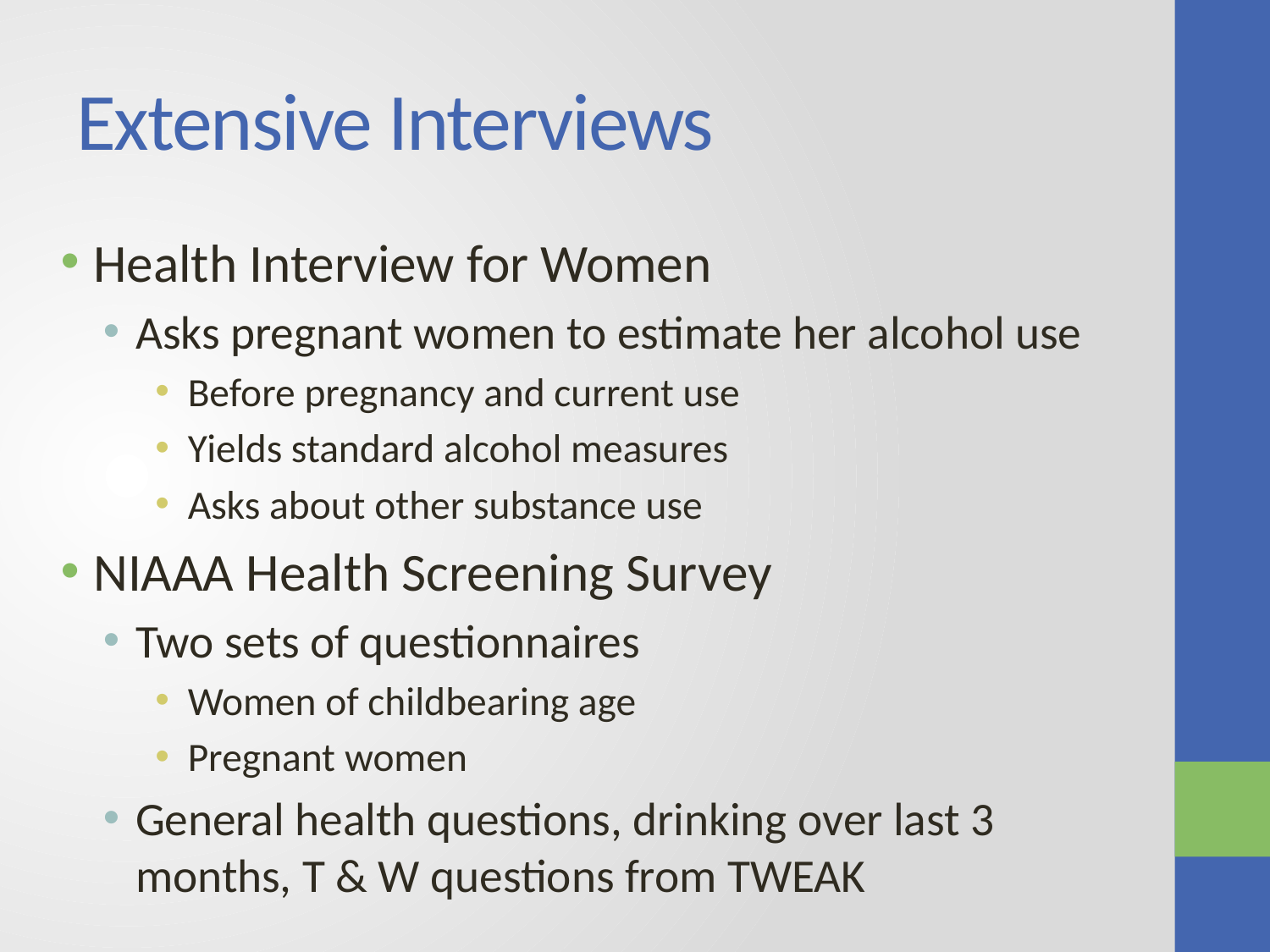

# Extensive Interviews
Health Interview for Women
Asks pregnant women to estimate her alcohol use
Before pregnancy and current use
Yields standard alcohol measures
Asks about other substance use
NIAAA Health Screening Survey
Two sets of questionnaires
Women of childbearing age
Pregnant women
General health questions, drinking over last 3 months, T & W questions from TWEAK